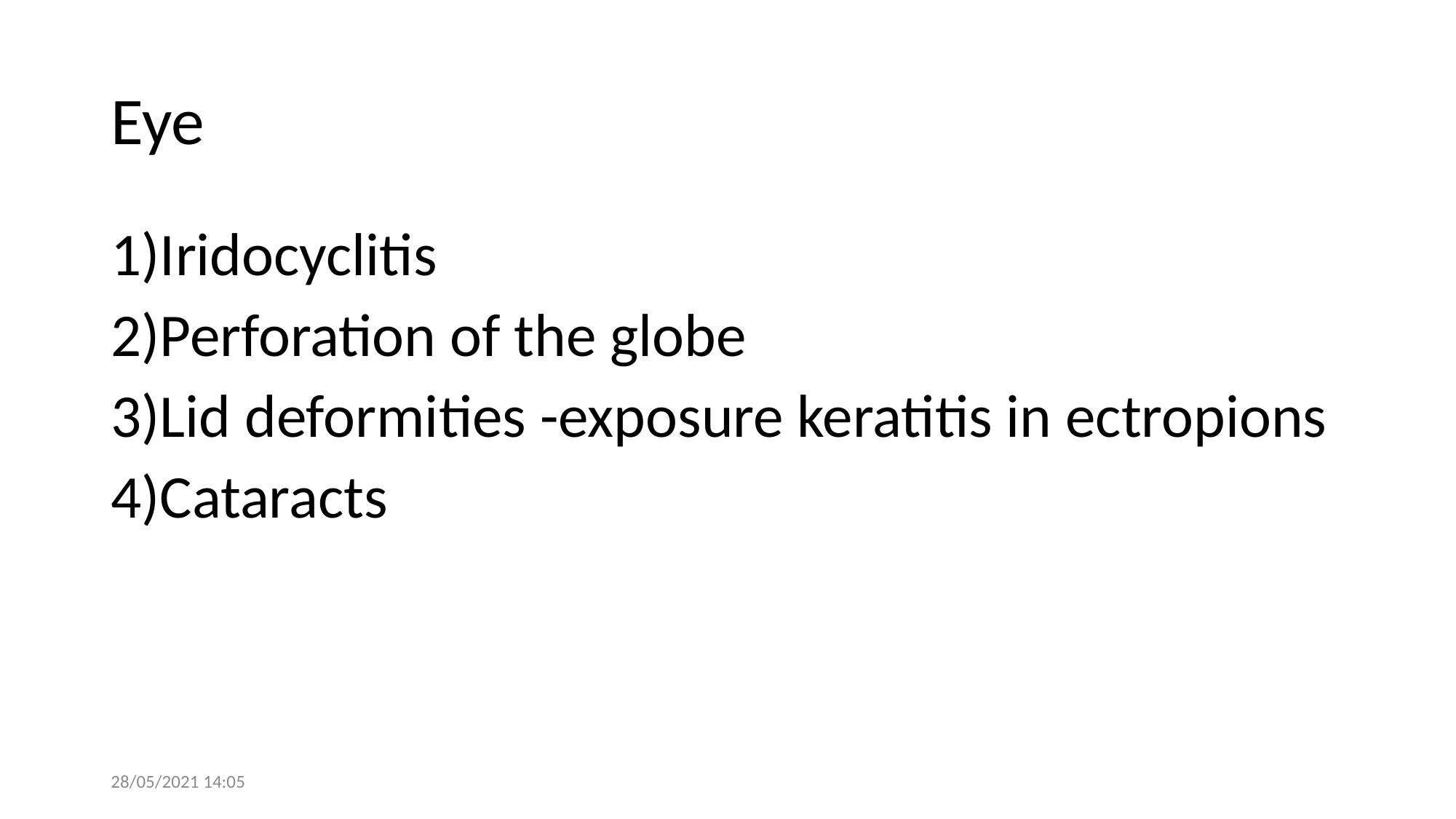

# Eye
Iridocyclitis
Perforation of the globe
Lid deformities -exposure keratitis in ectropions
Cataracts

28/05/2021 14:05